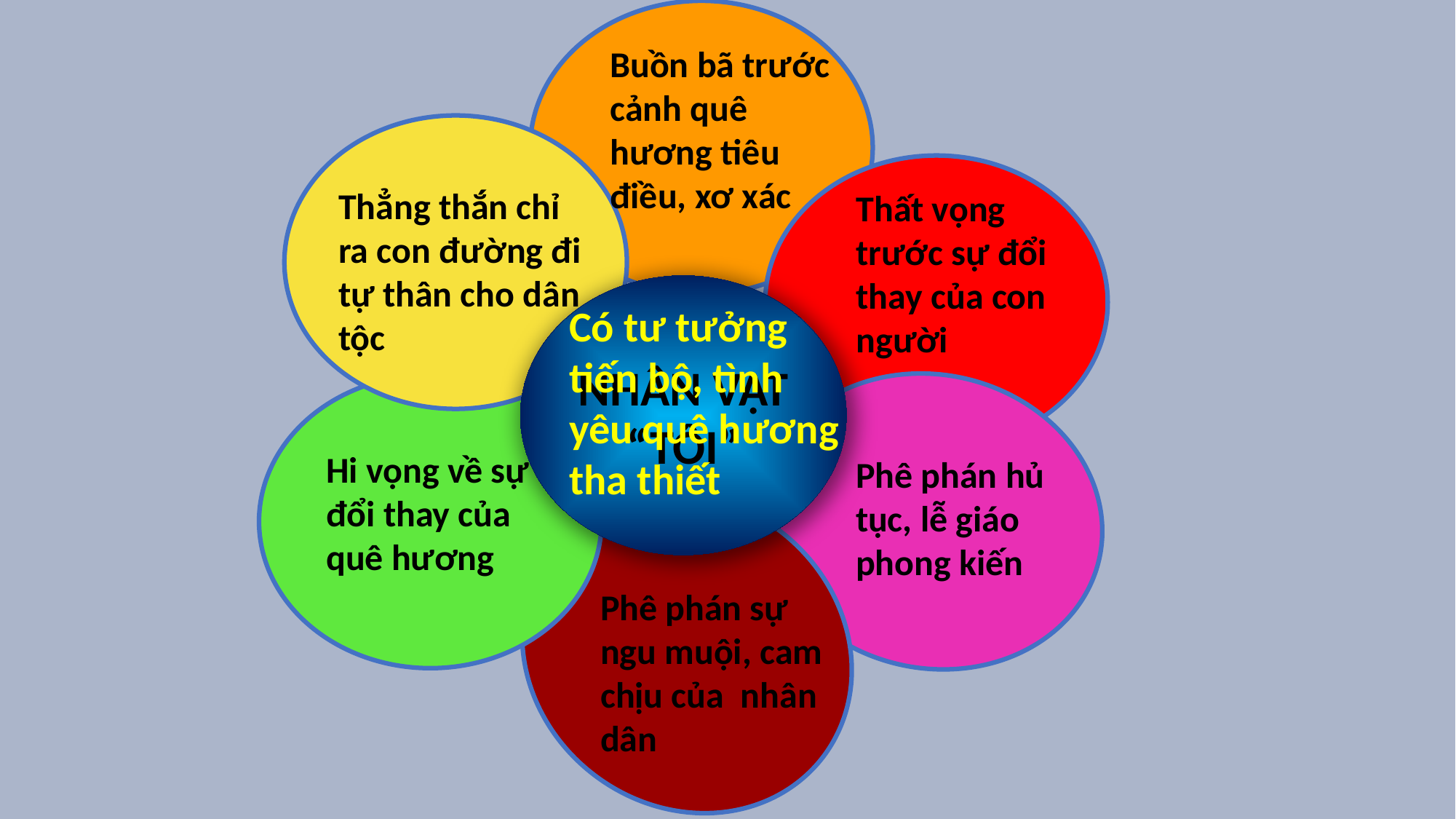

Buồn bã trước cảnh quê hương tiêu điều, xơ xác

Thẳng thắn chỉ ra con đường đi tự thân cho dân tộc
Thất vọng trước sự đổi thay của con người
NHÂN VẬT “TÔI”
Có tư tưởng tiến bộ, tình yêu quê hương tha thiết

Hi vọng về sự đổi thay của quê hương
Phê phán hủ tục, lễ giáo phong kiến

Phê phán sự ngu muội, cam chịu của  nhân dân